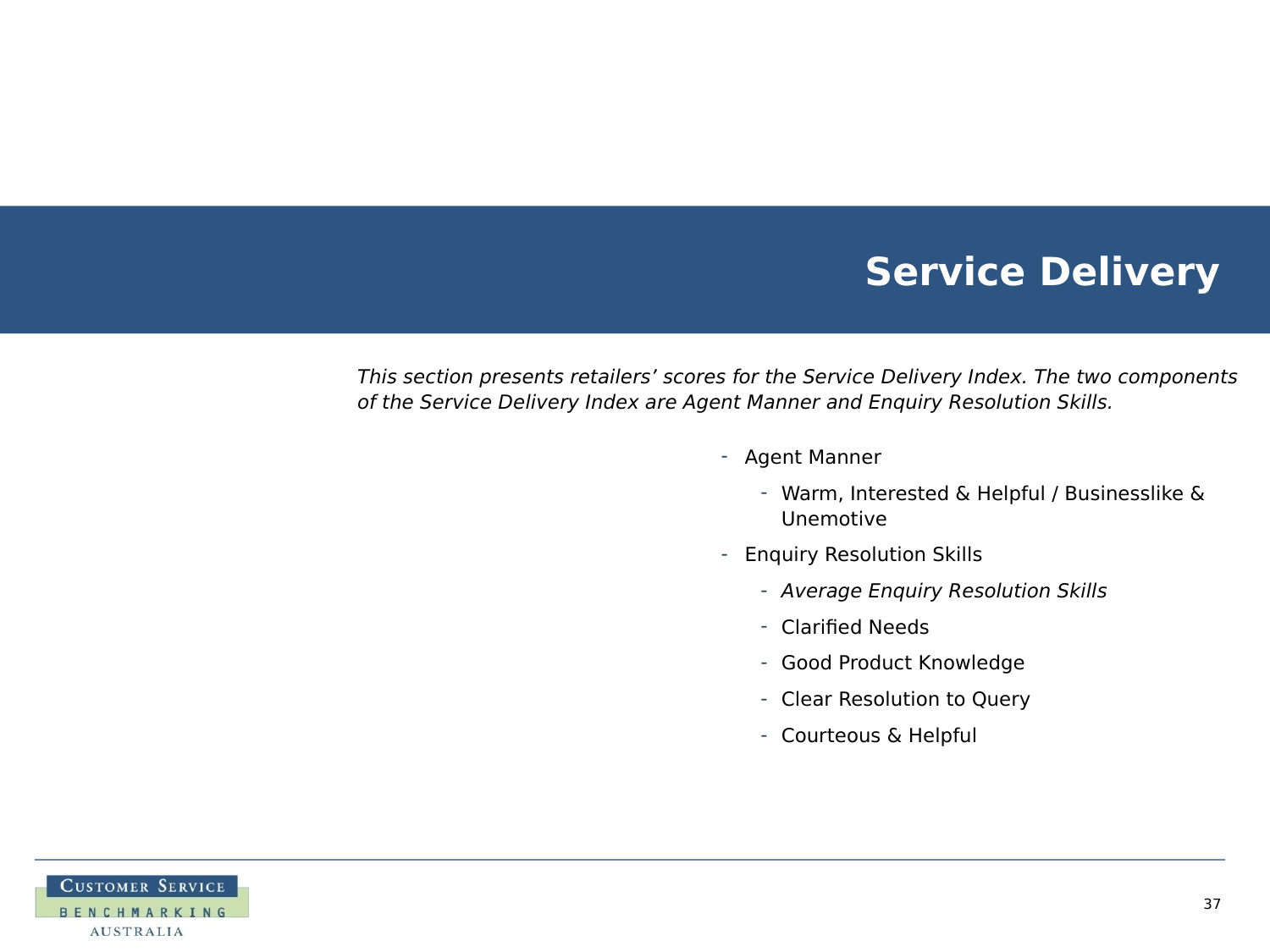

# Service Delivery
This section presents retailers’ scores for the Service Delivery Index. The two components of the Service Delivery Index are Agent Manner and Enquiry Resolution Skills.
Agent Manner
Warm, Interested & Helpful / Businesslike & Unemotive
Enquiry Resolution Skills
Average Enquiry Resolution Skills
Clarified Needs
Good Product Knowledge
Clear Resolution to Query
Courteous & Helpful